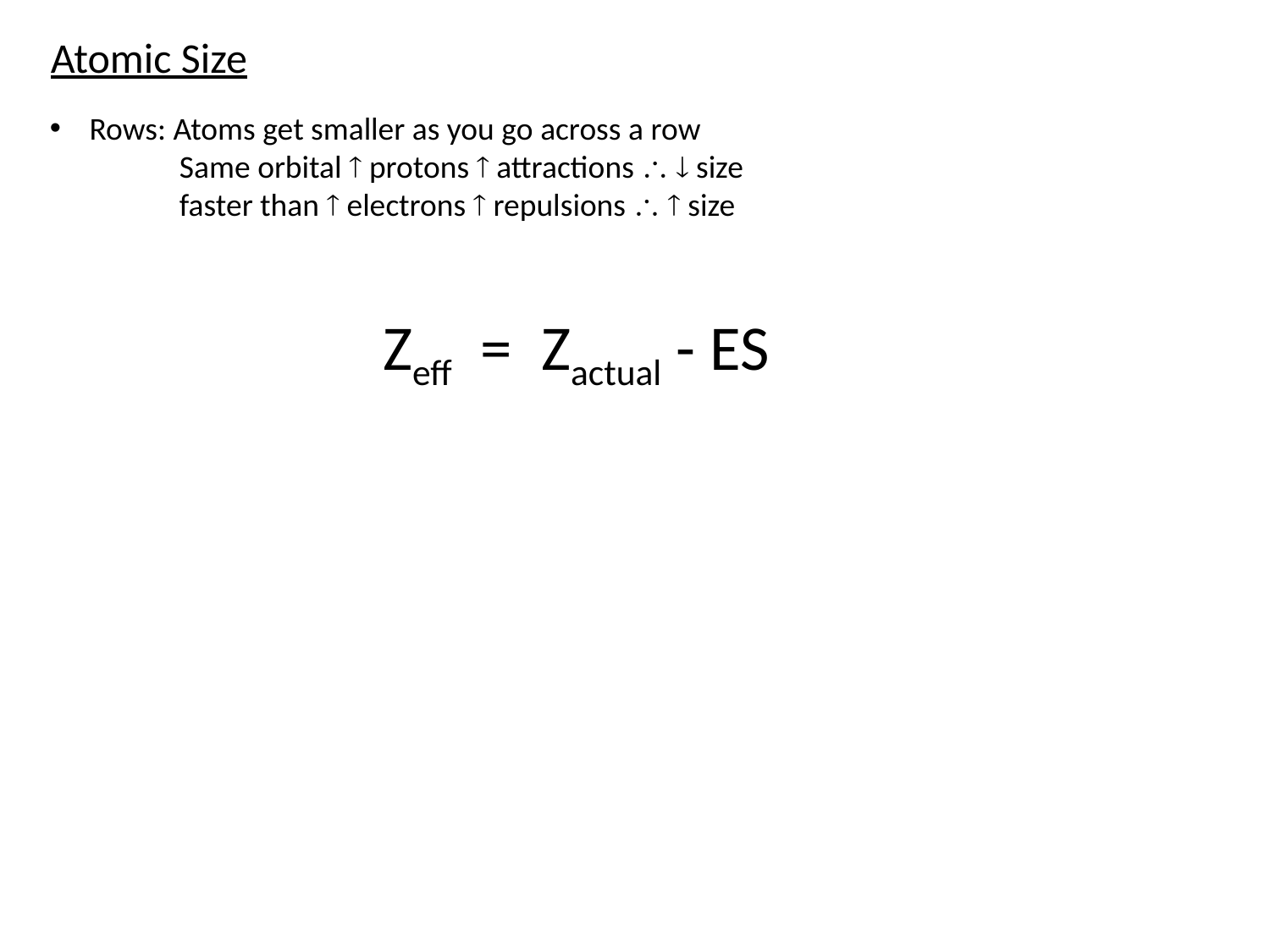

Atomic Size
Rows: Atoms get smaller as you go across a row
                  Same orbital ↑ protons ↑ attractions ∴ ↓ size
                  faster than ↑ electrons ↑ repulsions ∴ ↑ size
Zeff  =  Zactual - ES